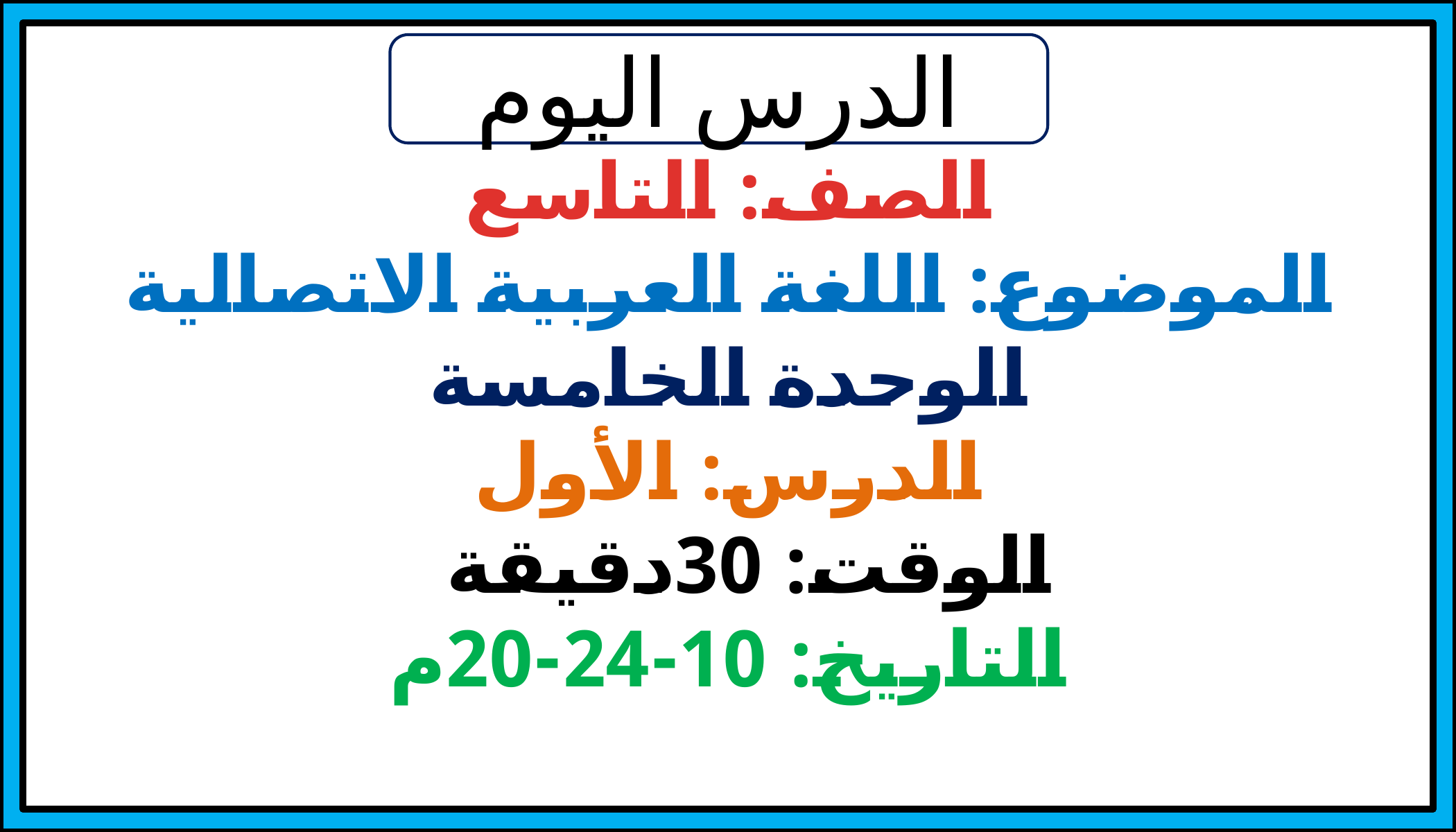

الدرس اليوم
الصف: التاسع
الموضوع: اللغة العربية الاتصالية
الوحدة الخامسة
الدرس: الأول
  الوقت: 30دقيقة
التاريخ: 10-24-20م